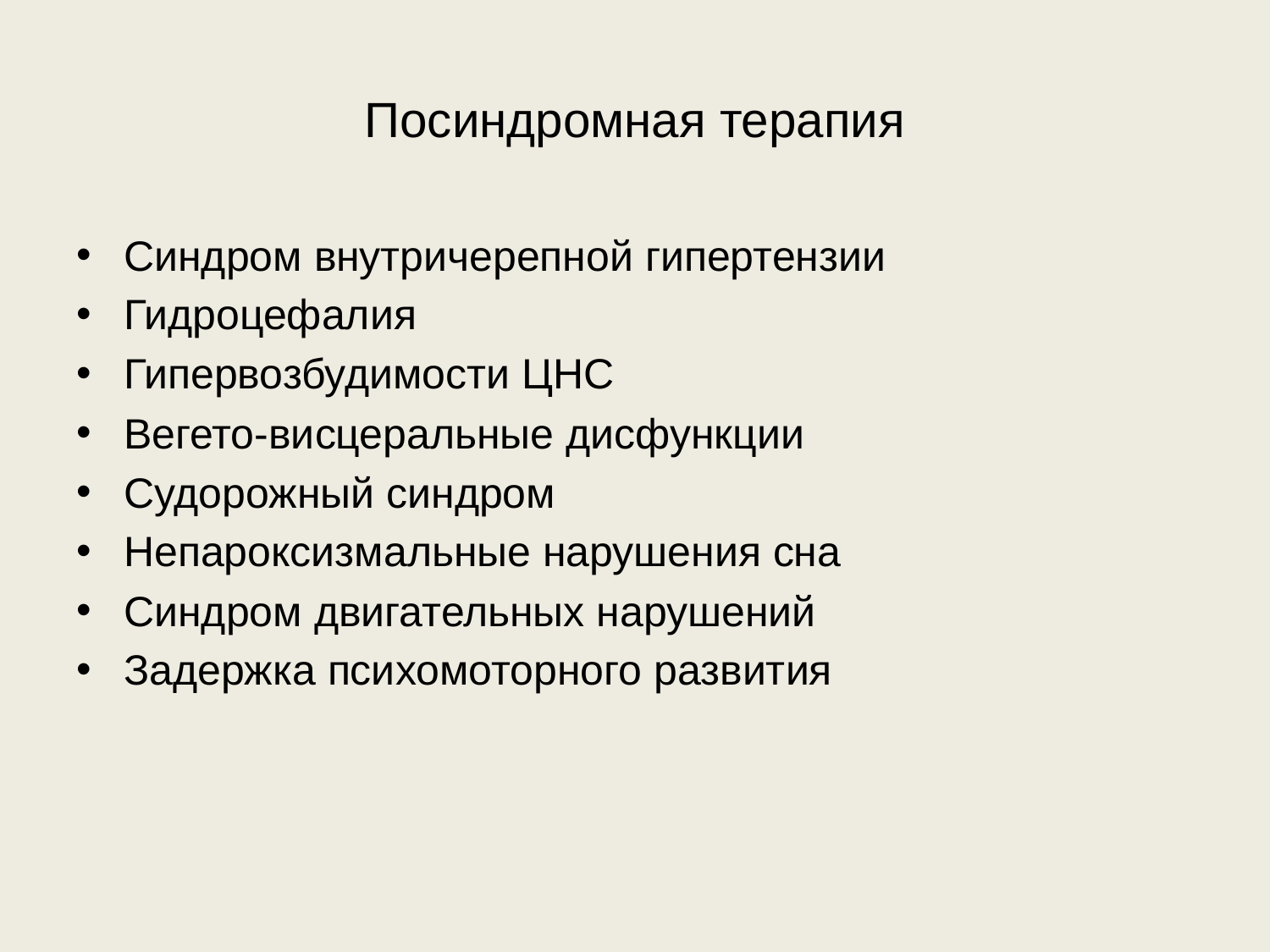

# Посиндромная терапия
Синдром внутричерепной гипертензии
Гидроцефалия
Гипервозбудимости ЦНС
Вегето-висцеральные дисфункции
Судорожный синдром
Непароксизмальные нарушения сна
Синдром двигательных нарушений
Задержка психомоторного развития